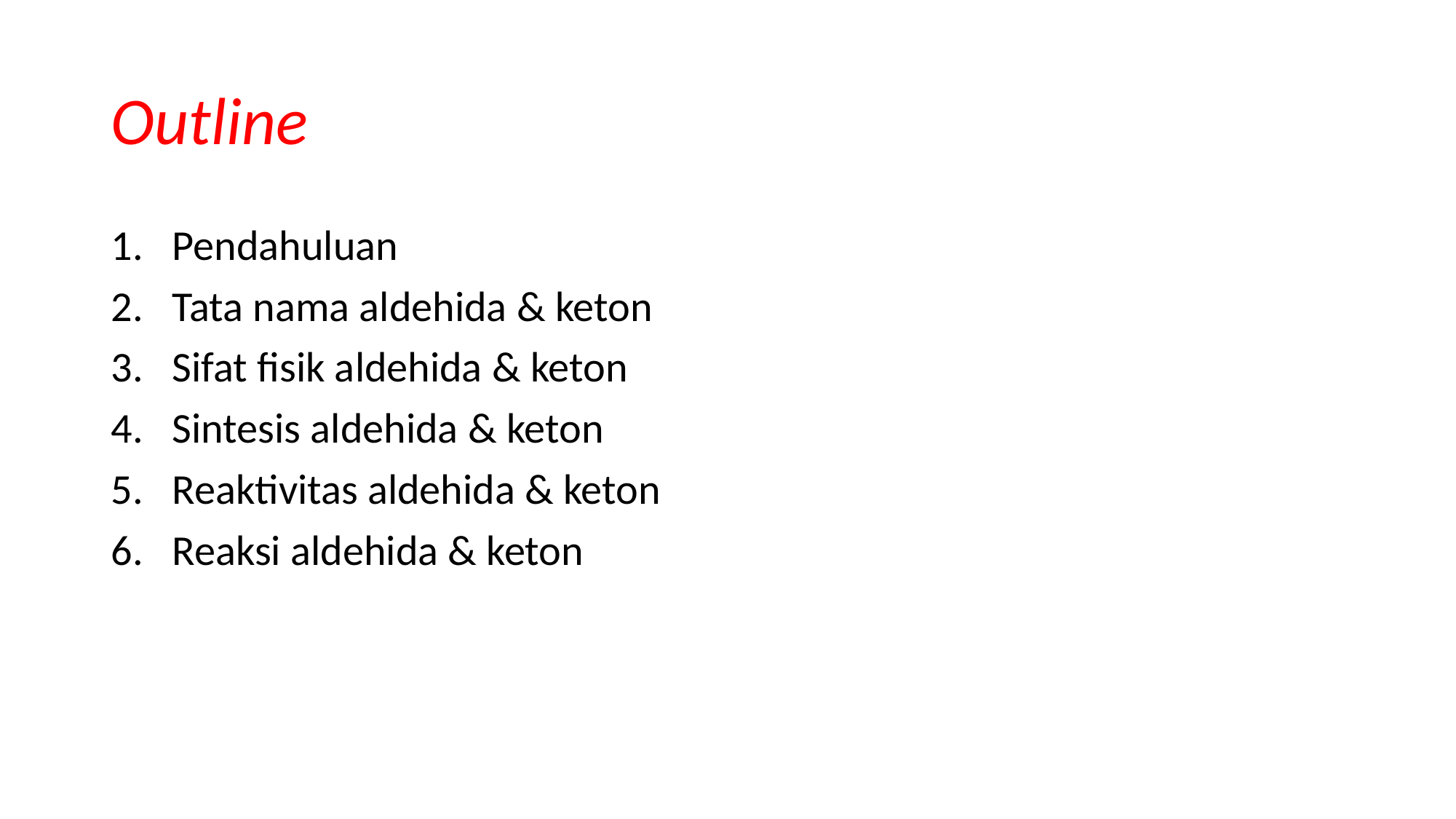

# Outline
Pendahuluan
Tata nama aldehida & keton
Sifat fisik aldehida & keton
Sintesis aldehida & keton
Reaktivitas aldehida & keton
Reaksi aldehida & keton